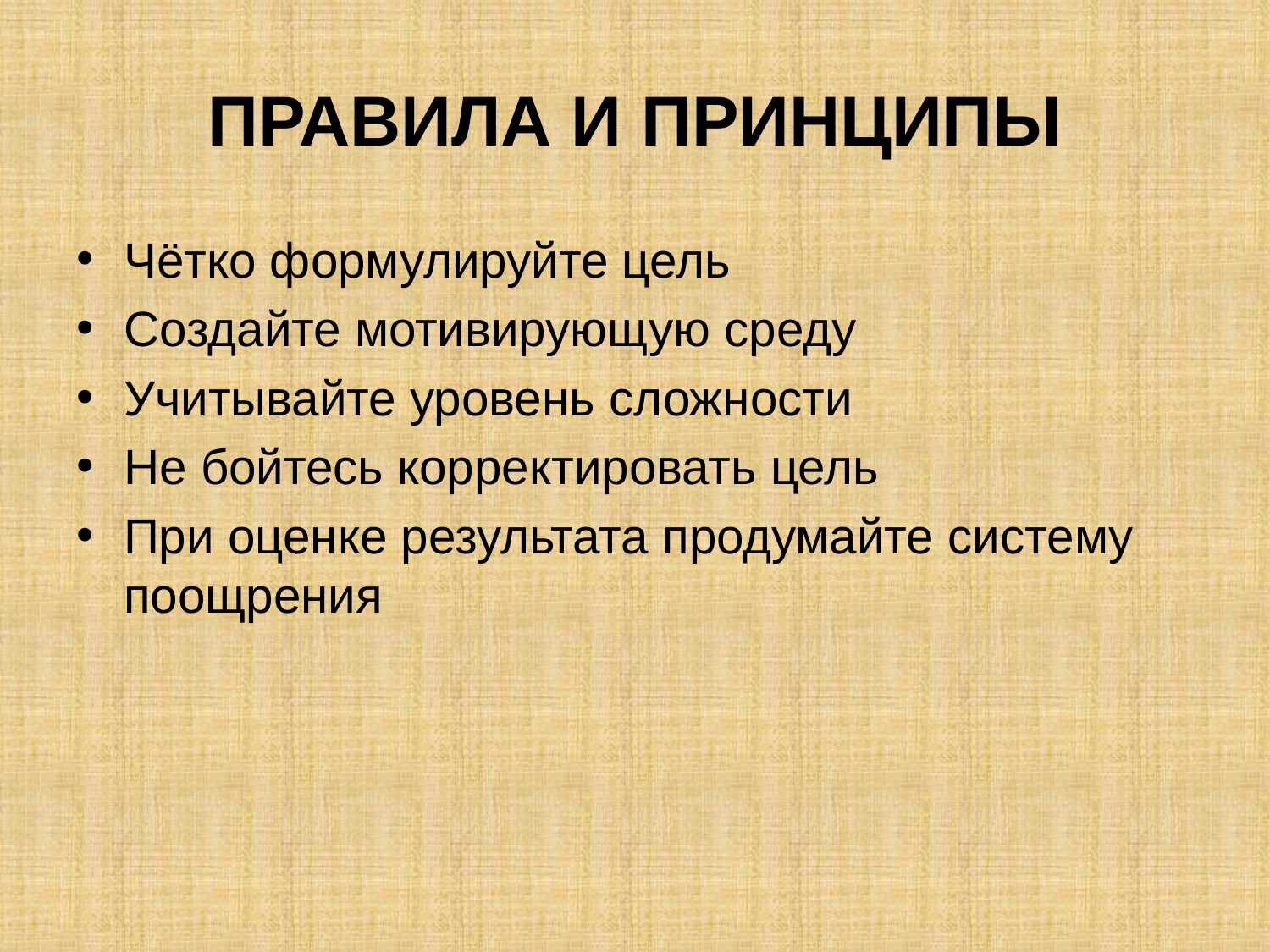

# ПРАВИЛА И ПРИНЦИПЫ
Чётко формулируйте цель
Создайте мотивирующую среду
Учитывайте уровень сложности
Не бойтесь корректировать цель
При оценке результата продумайте систему поощрения